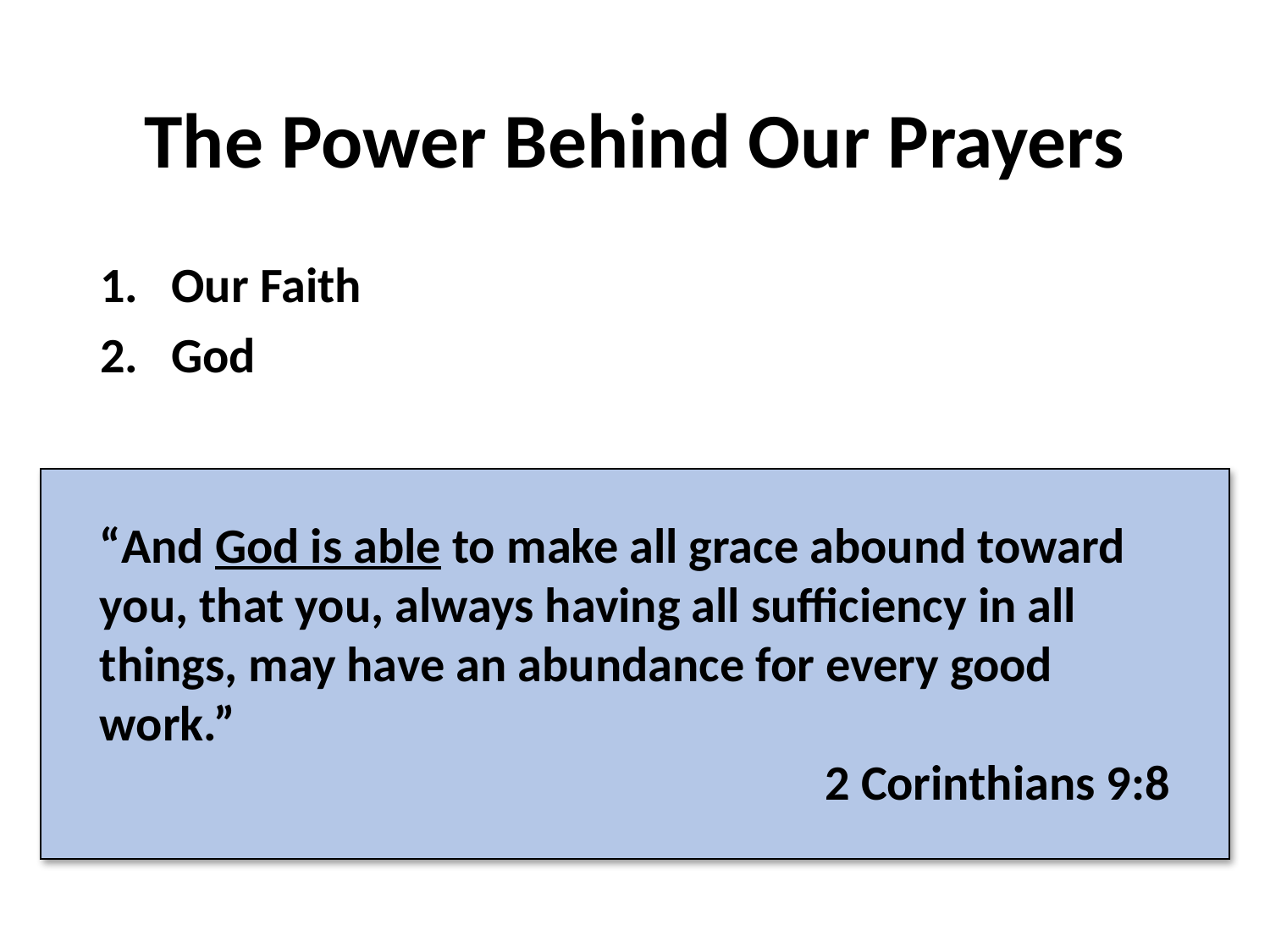

# The Power Behind Our Prayers
Our Faith
God

“And God is able to make all grace abound toward you, that you, always having all sufficiency in all things, may have an abundance for every good work.”
2 Corinthians 9:8